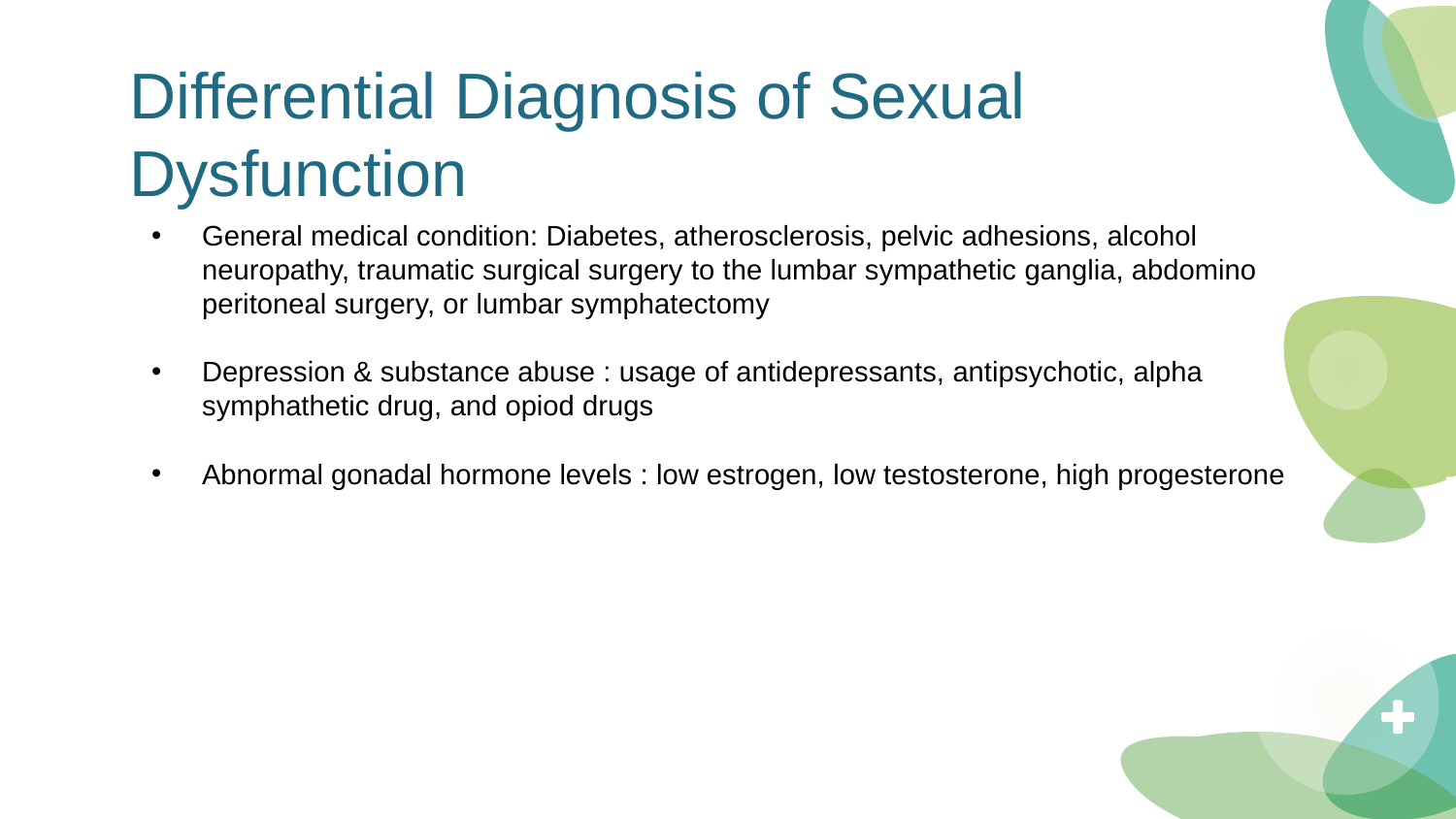

# Differential Diagnosis of Sexual Dysfunction
General medical condition: Diabetes, atherosclerosis, pelvic adhesions, alcohol neuropathy, traumatic surgical surgery to the lumbar sympathetic ganglia, abdomino peritoneal surgery, or lumbar symphatectomy

Depression & substance abuse : usage of antidepressants, antipsychotic, alpha symphathetic drug, and opiod drugs

Abnormal gonadal hormone levels : low estrogen, low testosterone, high progesterone